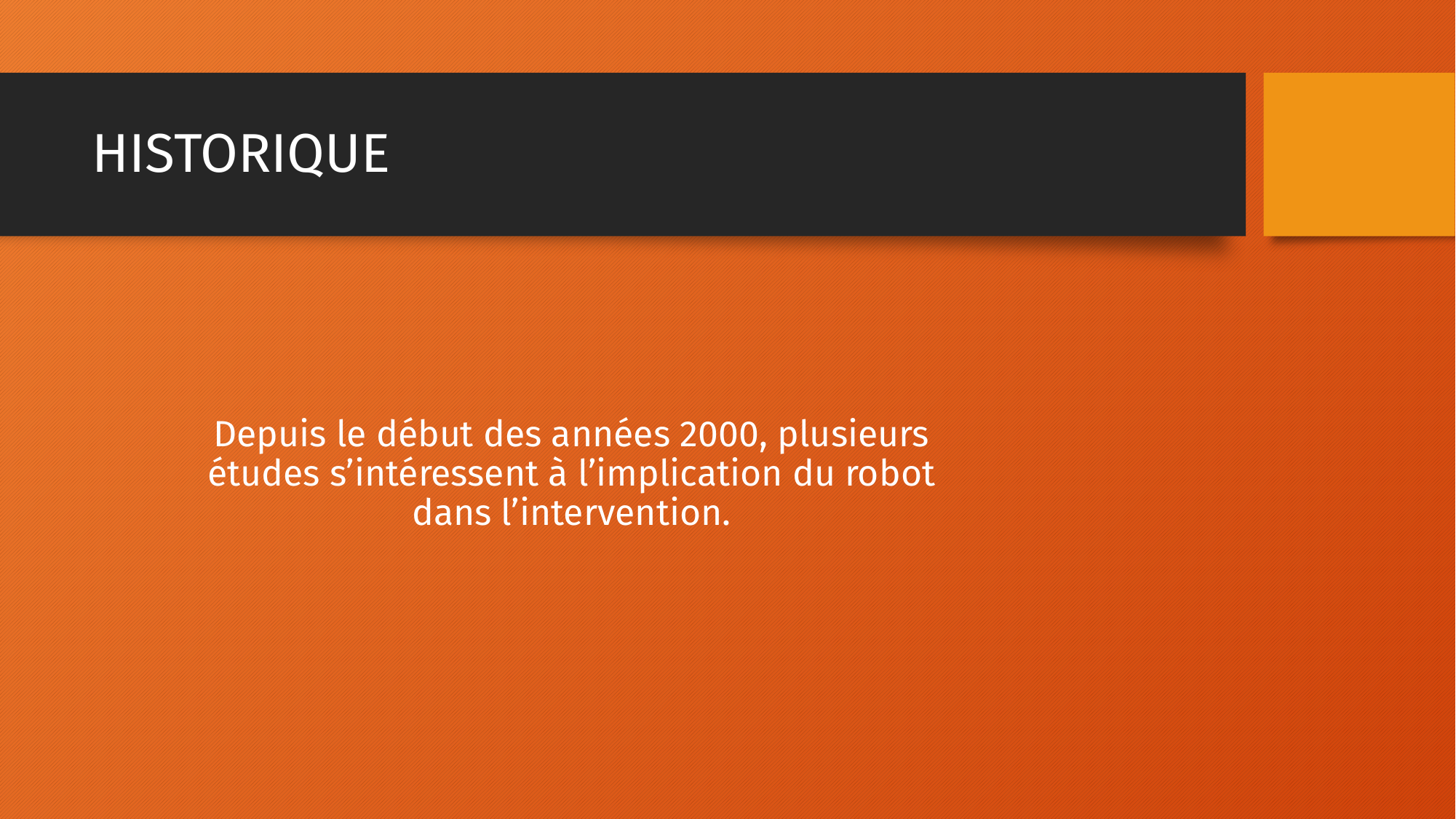

# HISTORIQUE

Depuis le début des années 2000, plusieurs études s’intéressent à l’implication du robot dans l’intervention.